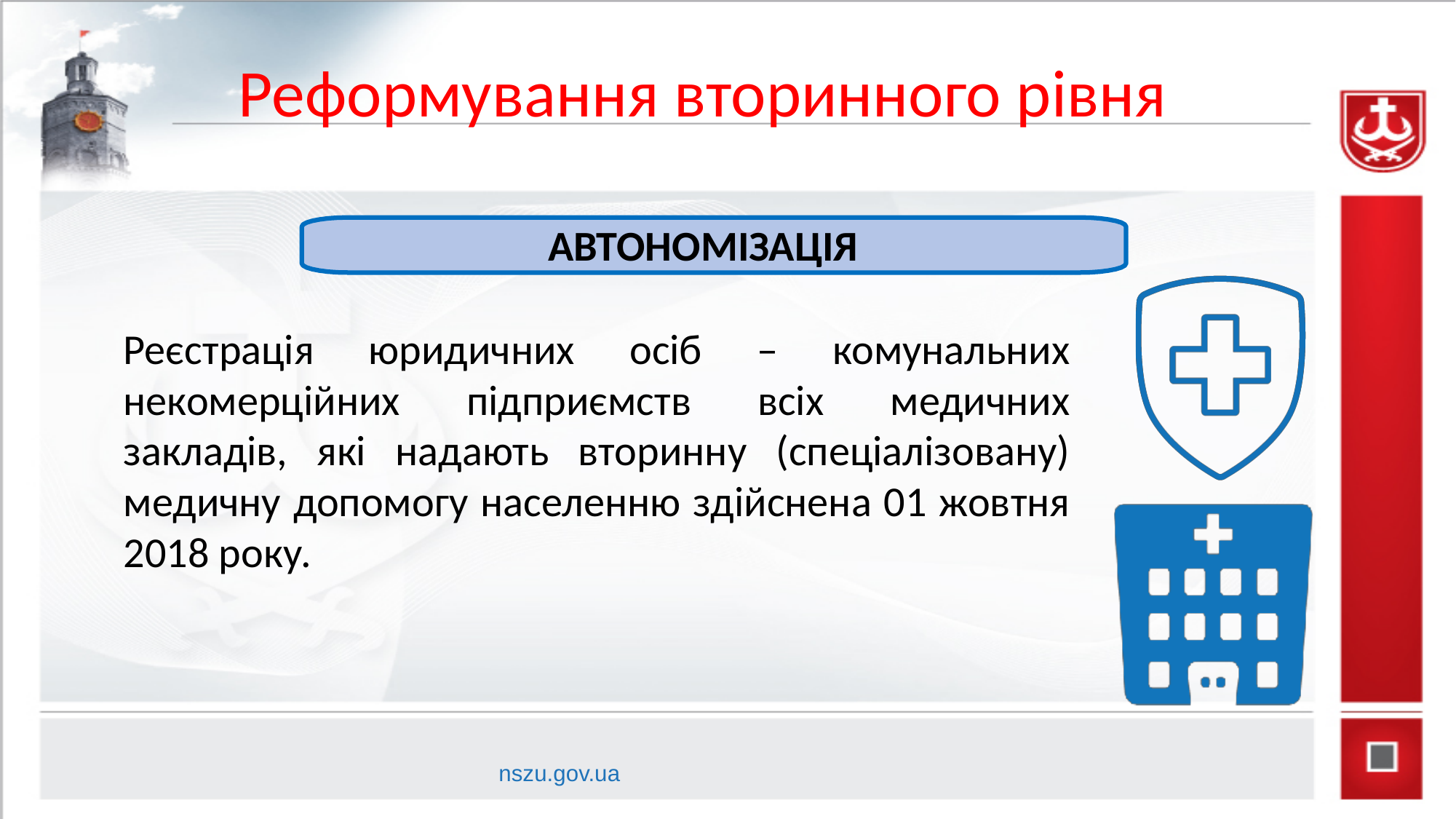

# Реформування вторинного рівня

АВТОНОМІЗАЦІЯ

Реєстрація юридичних осіб – комунальних некомерційних підприємств всіх медичних закладів, які надають вторинну (спеціалізовану) медичну допомогу населенню здійснена 01 жовтня 2018 року.

nszu.gov.ua